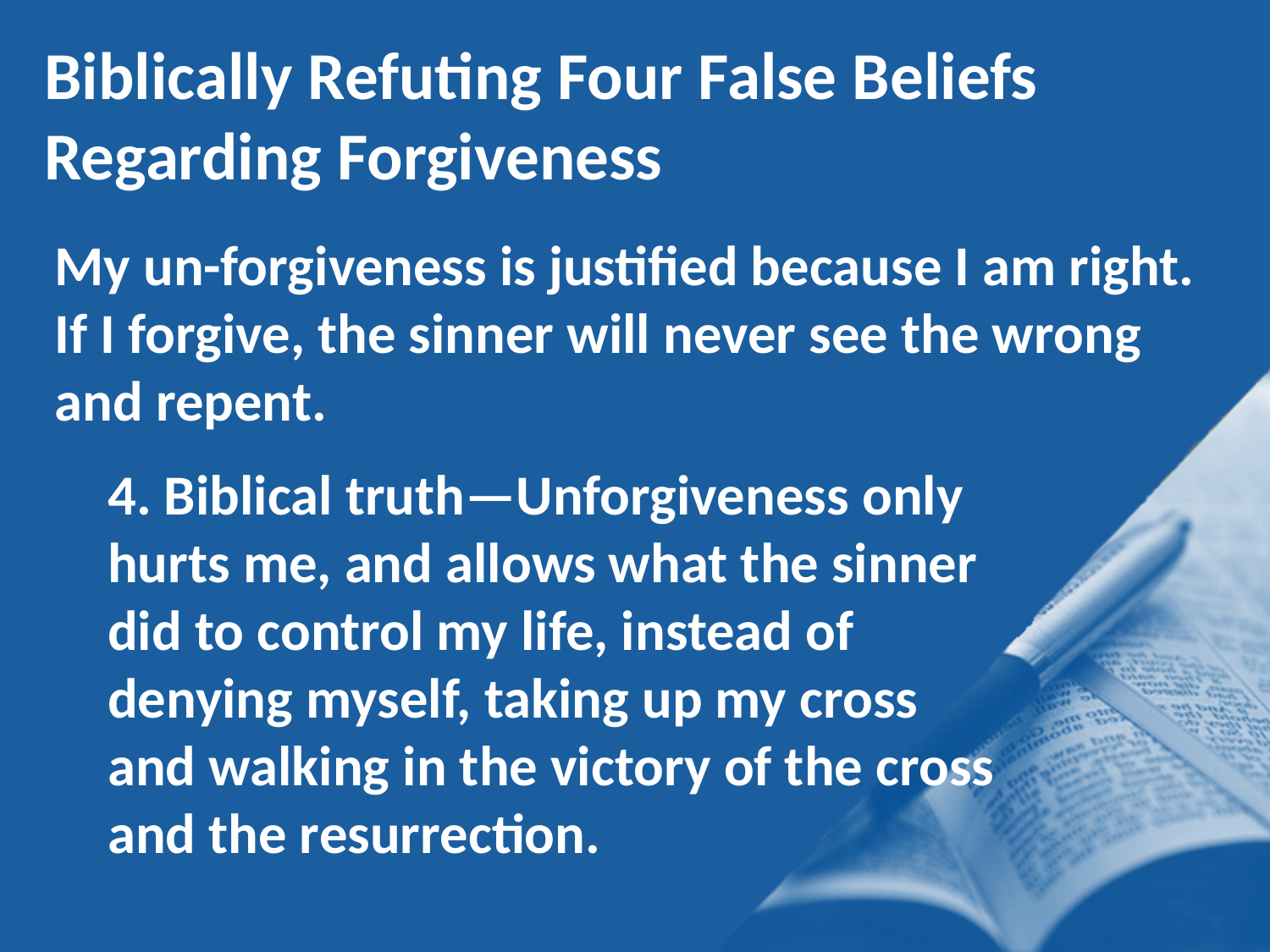

Biblically Refuting Four False Beliefs Regarding Forgiveness
My un-forgiveness is justified because I am right. If I forgive, the sinner will never see the wrong and repent.
4. Biblical truth—Unforgiveness only hurts me, and allows what the sinner did to control my life, instead of denying myself, taking up my cross and walking in the victory of the cross and the resurrection.